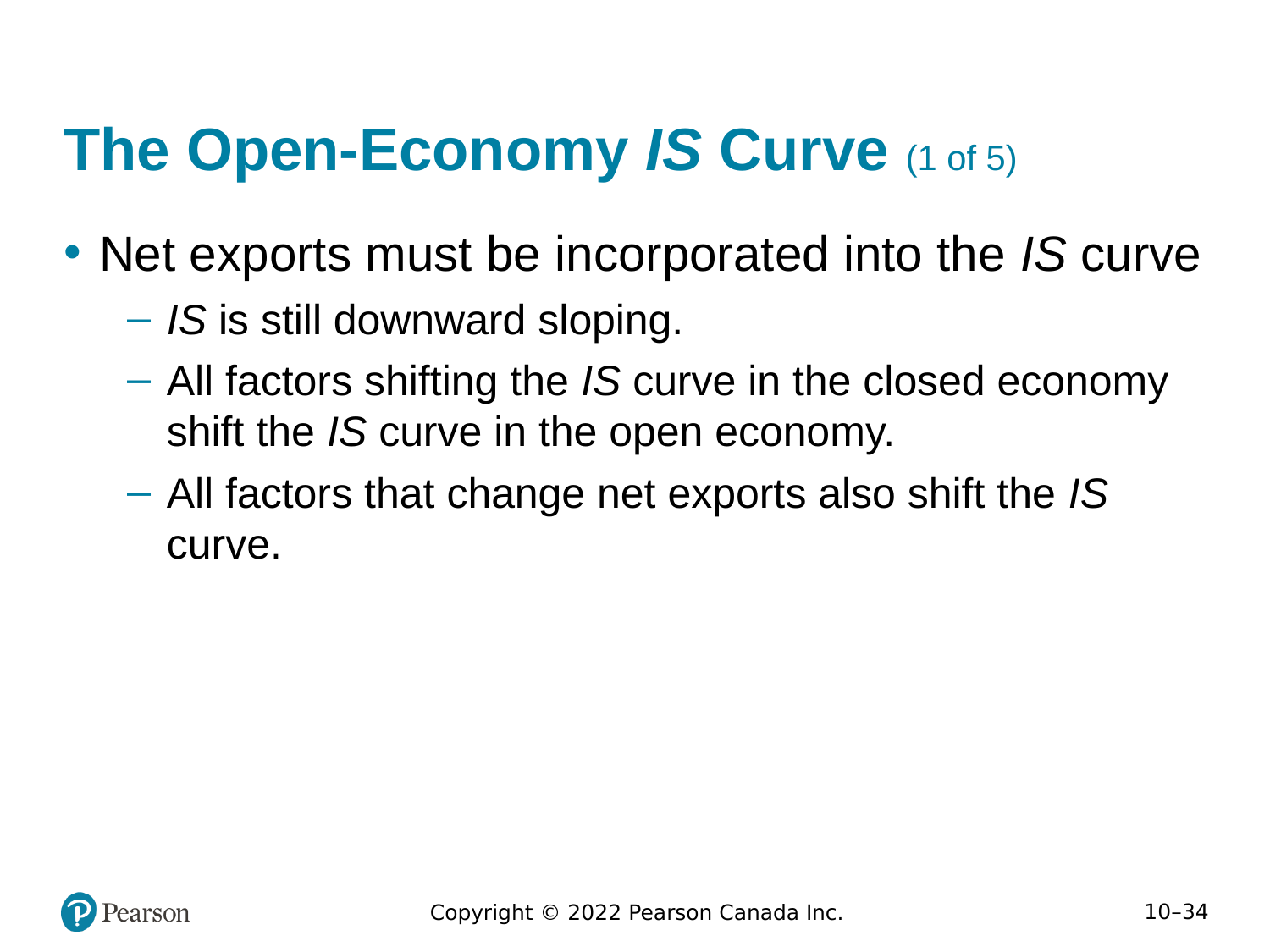

# The Open-Economy IS Curve (1 of 5)
Net exports must be incorporated into the IS curve
IS is still downward sloping.
All factors shifting the IS curve in the closed economy shift the IS curve in the open economy.
All factors that change net exports also shift the IS curve.